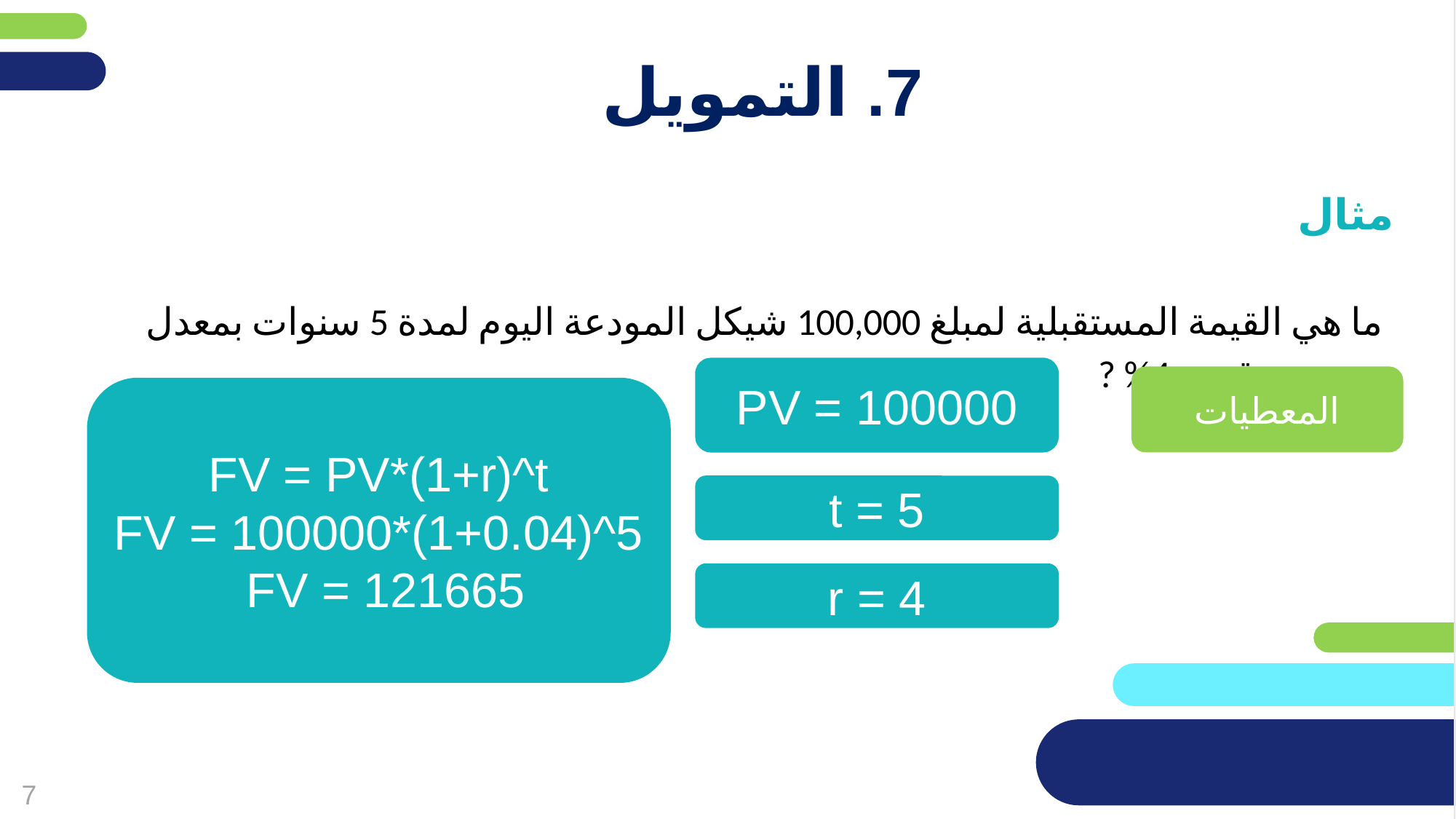

מחקו שקופית זו בסיום הכנת המצגת
# 7. التمويل
مثال
ما هي القيمة المستقبلية لمبلغ 100,000 شيكل المودعة اليوم لمدة 5 سنوات بمعدل سنوي قدره 4% ?
PV = 100000
المعطيات
FV = PV*(1+r)^t
FV = 100000*(1+0.04)^5
FV = 121665
t = 5
r = 4